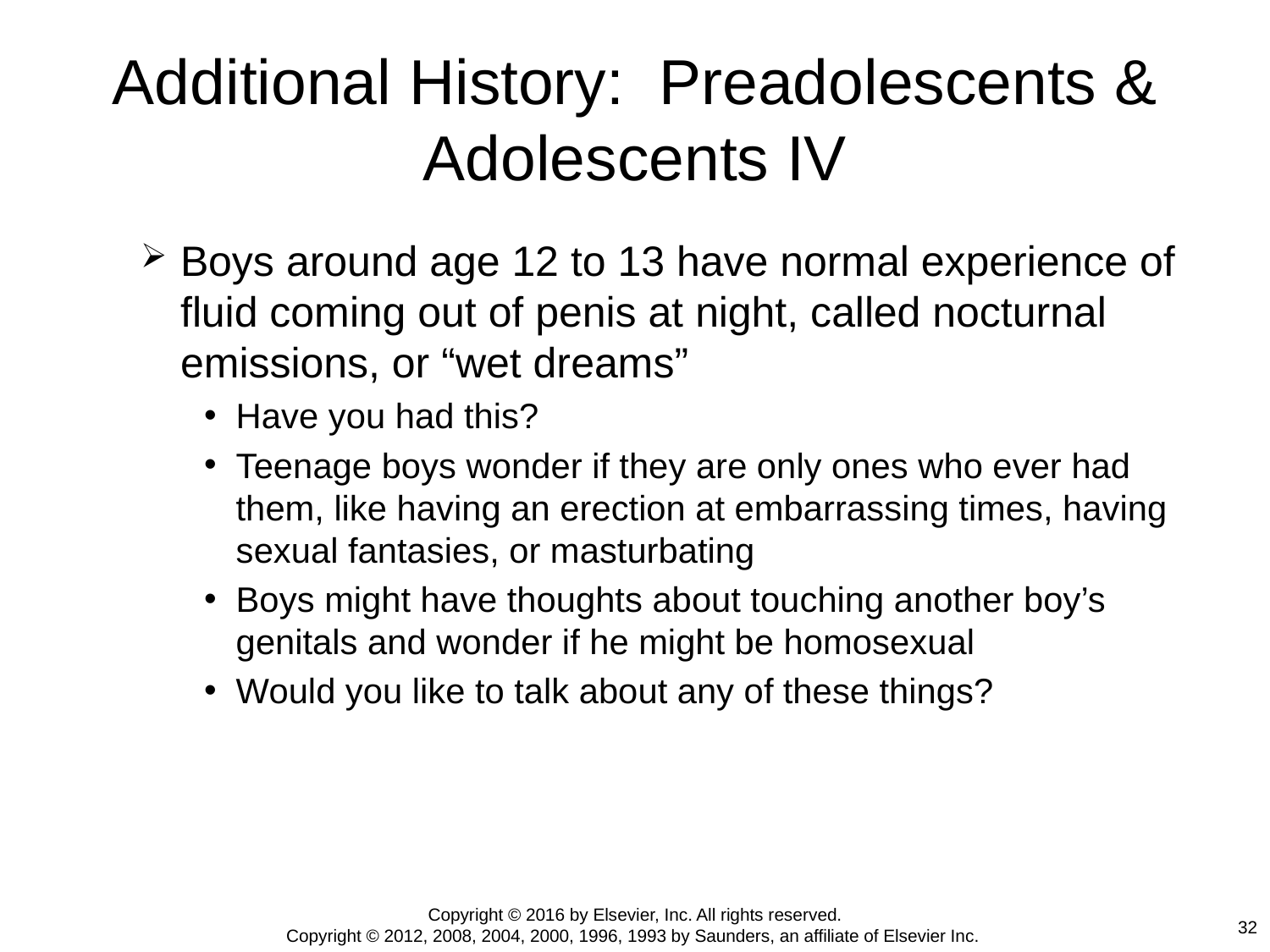

# Additional History:  Preadolescents & Adolescents IV
Boys around age 12 to 13 have normal experience of fluid coming out of penis at night, called nocturnal emissions, or “wet dreams”
Have you had this?
Teenage boys wonder if they are only ones who ever had them, like having an erection at embarrassing times, having sexual fantasies, or masturbating
Boys might have thoughts about touching another boy’s genitals and wonder if he might be homosexual
Would you like to talk about any of these things?
Copyright © 2016 by Elsevier, Inc. All rights reserved.
Copyright © 2012, 2008, 2004, 2000, 1996, 1993 by Saunders, an affiliate of Elsevier Inc.
32